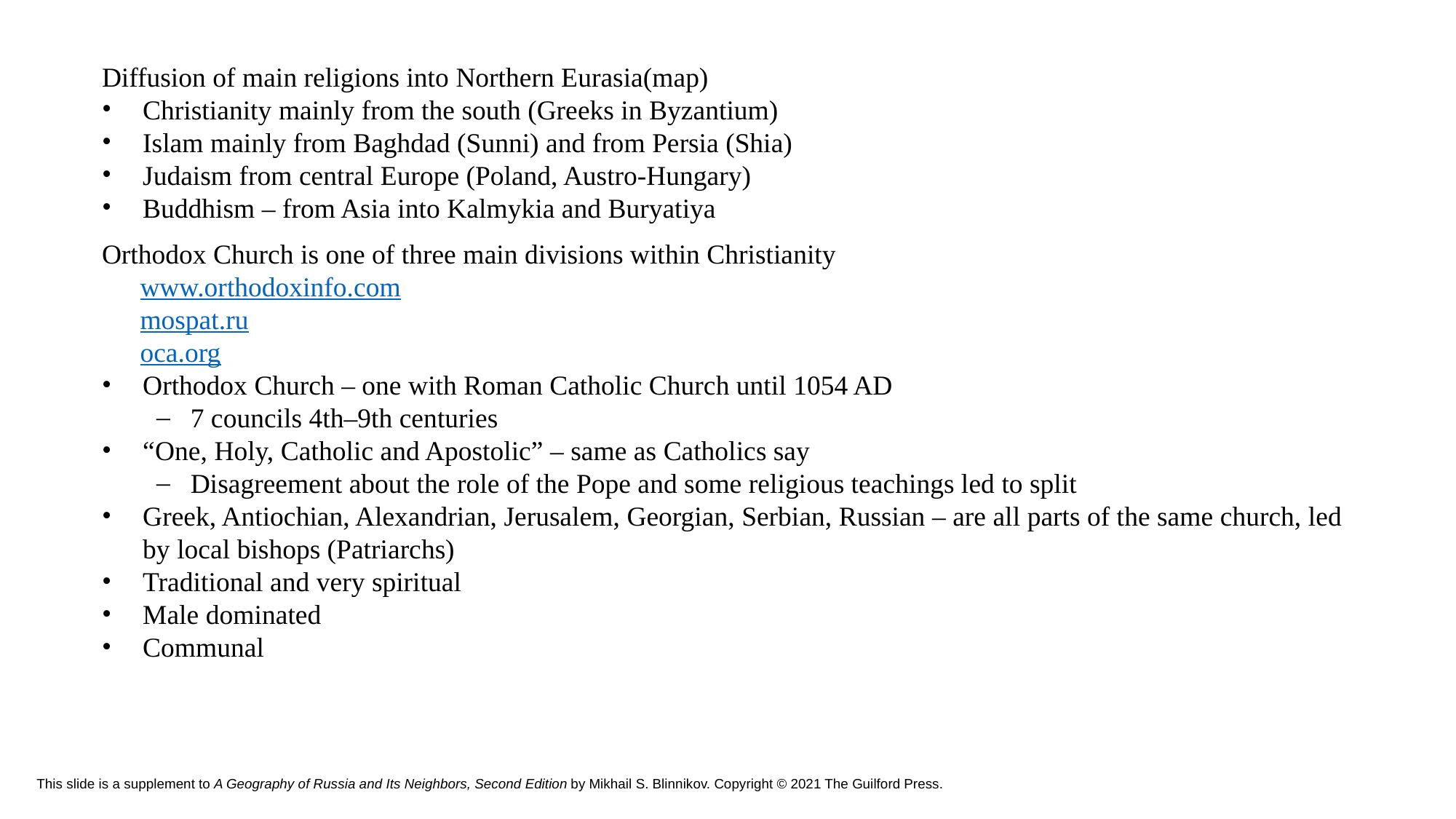

Diffusion of main religions into Northern Eurasia(map)
Christianity mainly from the south (Greeks in Byzantium)
Islam mainly from Baghdad (Sunni) and from Persia (Shia)
Judaism from central Europe (Poland, Austro-Hungary)
Buddhism – from Asia into Kalmykia and Buryatiya
Orthodox Church is one of three main divisions within Christianity
www.orthodoxinfo.com
mospat.ru
oca.org
Orthodox Church – one with Roman Catholic Church until 1054 AD
7 councils 4th–9th centuries
“One, Holy, Catholic and Apostolic” – same as Catholics say
Disagreement about the role of the Pope and some religious teachings led to split
Greek, Antiochian, Alexandrian, Jerusalem, Georgian, Serbian, Russian – are all parts of the same church, led by local bishops (Patriarchs)
Traditional and very spiritual
Male dominated
Communal
# This slide is a supplement to A Geography of Russia and Its Neighbors, Second Edition by Mikhail S. Blinnikov. Copyright © 2021 The Guilford Press.